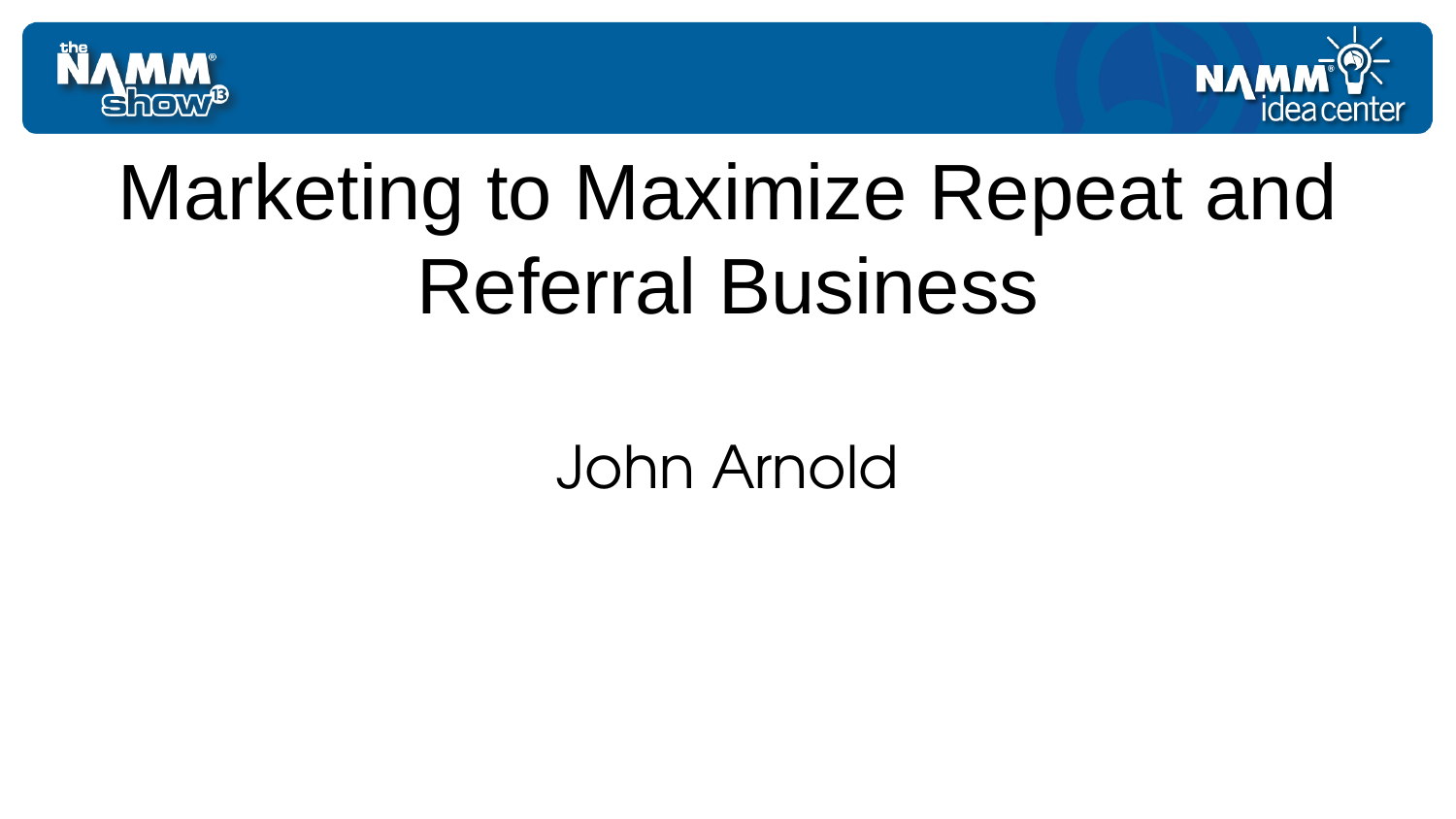

# Marketing to Maximize Repeat and Referral Business

John Arnold